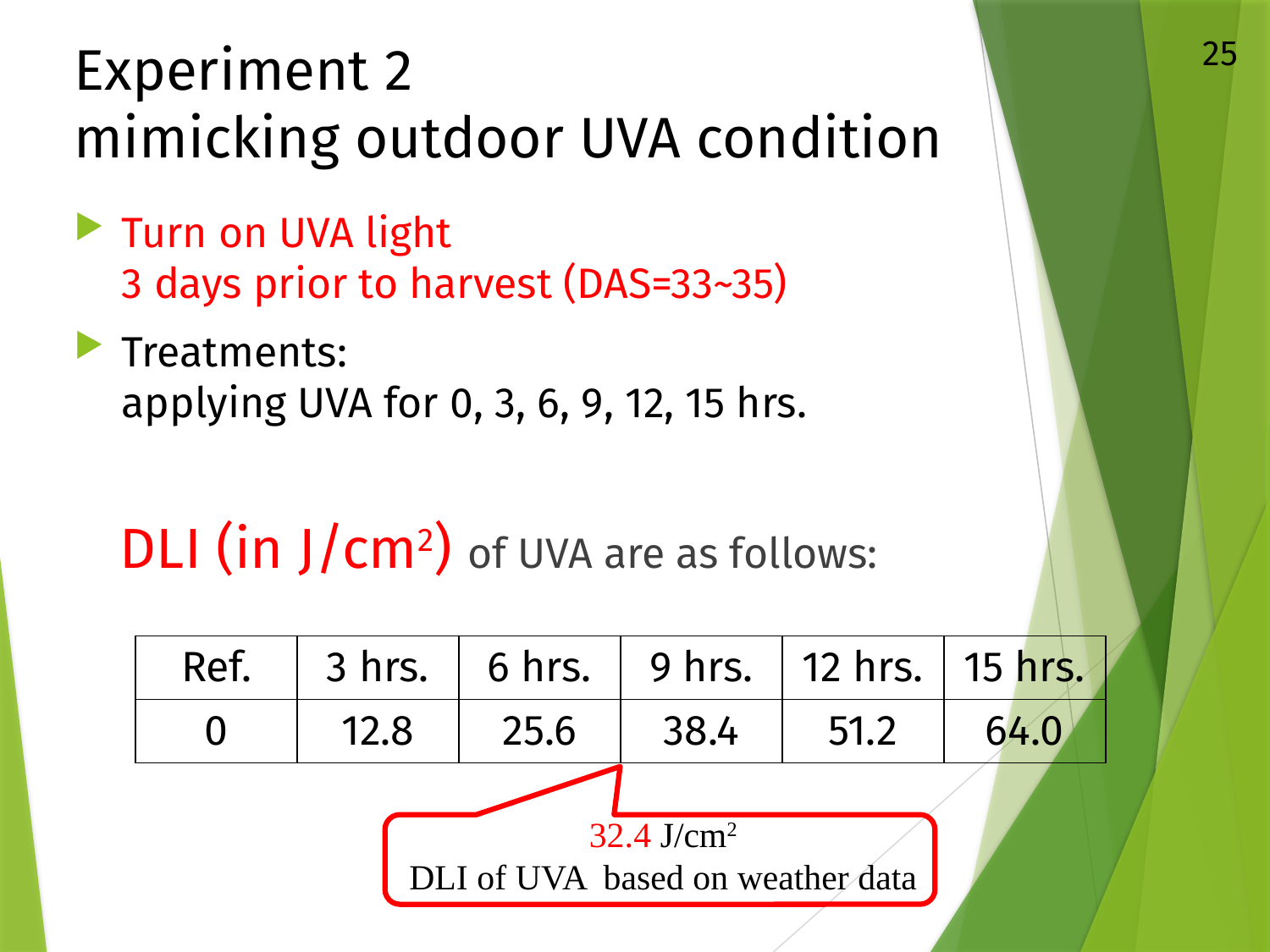

# Experiment 2 mimicking outdoor UVA condition
25
Turn on UVA light
3 days prior to harvest (DAS=33~35)
Treatments:
applying UVA for 0, 3, 6, 9, 12, 15 hrs.

       DLI (in J/cm2) of UVA are as follows:
| Ref. | 3 hrs. | 6 hrs. | 9 hrs. | 12 hrs. | 15 hrs. |
| --- | --- | --- | --- | --- | --- |
| 0 | 12.8 | 25.6 | 38.4 | 51.2 | 64.0 |
32.4 J/cm2
DLI of UVA  based on weather data